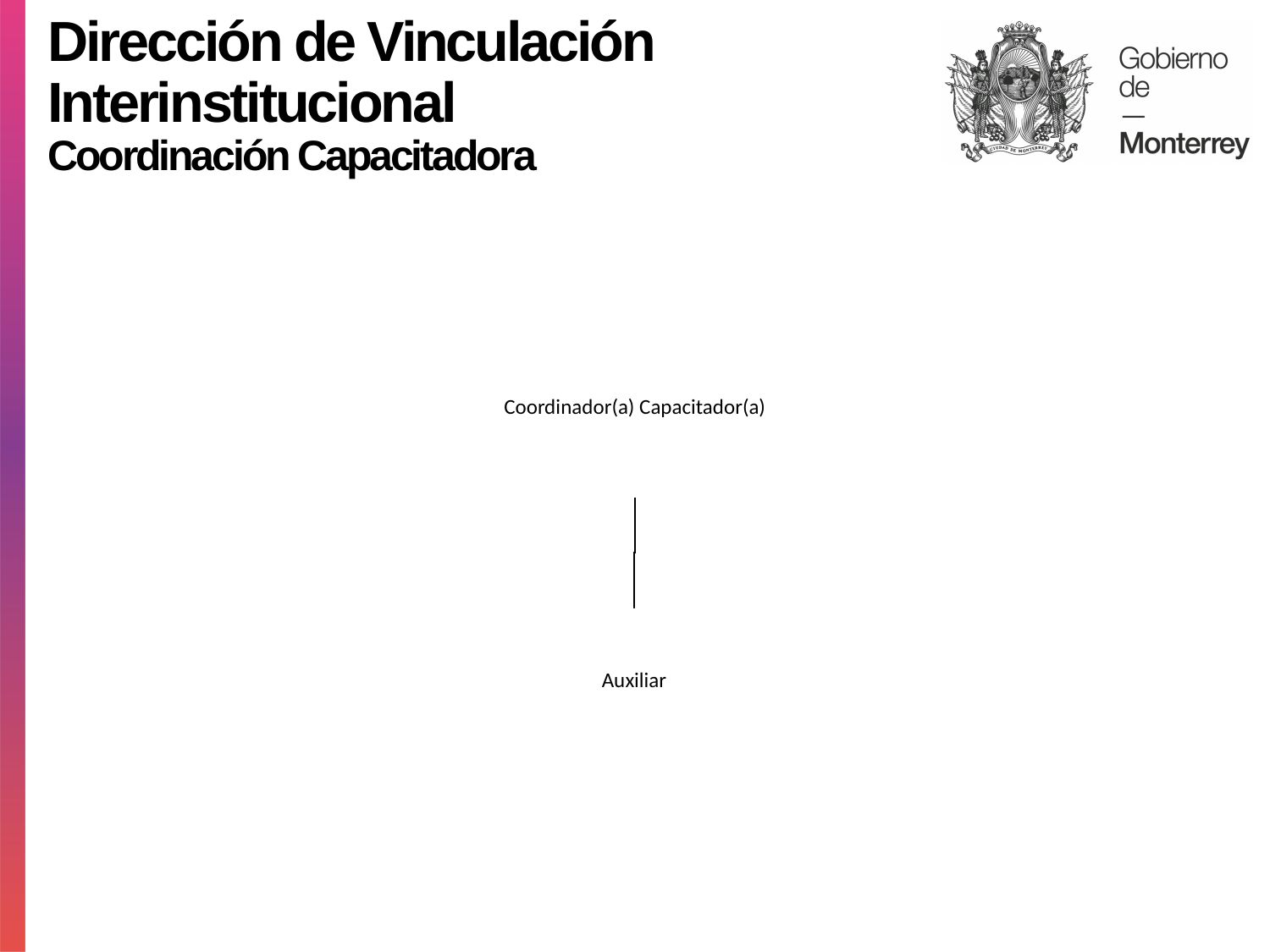

Dirección de Vinculación Interinstitucional
Coordinación Capacitadora

Coordinador(a) Capacitador(a)
Auxiliar